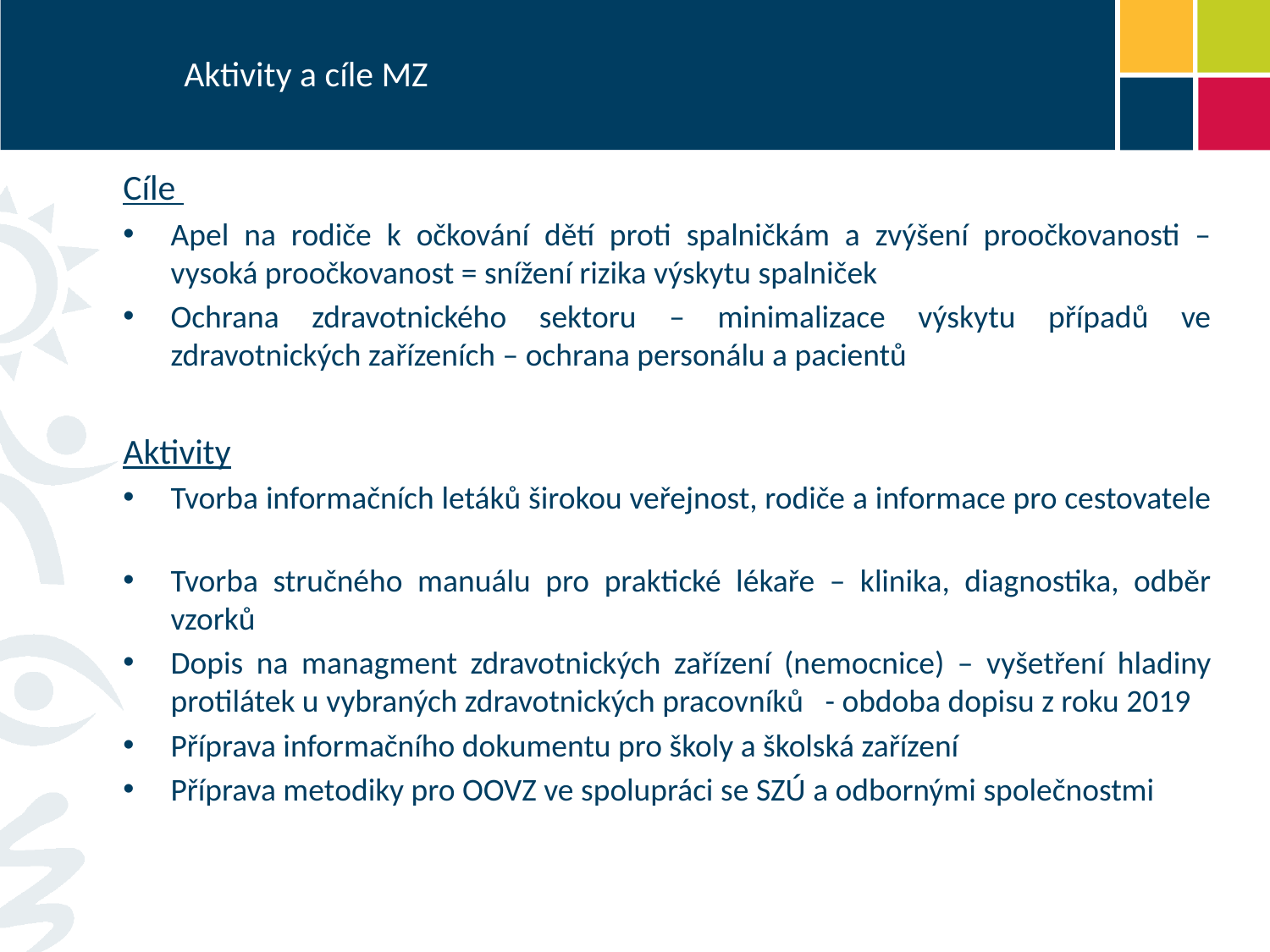

# Aktivity a cíle MZ
Cíle
Apel na rodiče k očkování dětí proti spalničkám a zvýšení proočkovanosti – vysoká proočkovanost = snížení rizika výskytu spalniček
Ochrana zdravotnického sektoru – minimalizace výskytu případů ve zdravotnických zařízeních – ochrana personálu a pacientů

Aktivity
Tvorba informačních letáků širokou veřejnost, rodiče a informace pro cestovatele
Tvorba stručného manuálu pro praktické lékaře – klinika, diagnostika, odběr vzorků
Dopis na managment zdravotnických zařízení (nemocnice) – vyšetření hladiny protilátek u vybraných zdravotnických pracovníků   - obdoba dopisu z roku 2019
Příprava informačního dokumentu pro školy a školská zařízení
Příprava metodiky pro OOVZ ve spolupráci se SZÚ a odbornými společnostmi